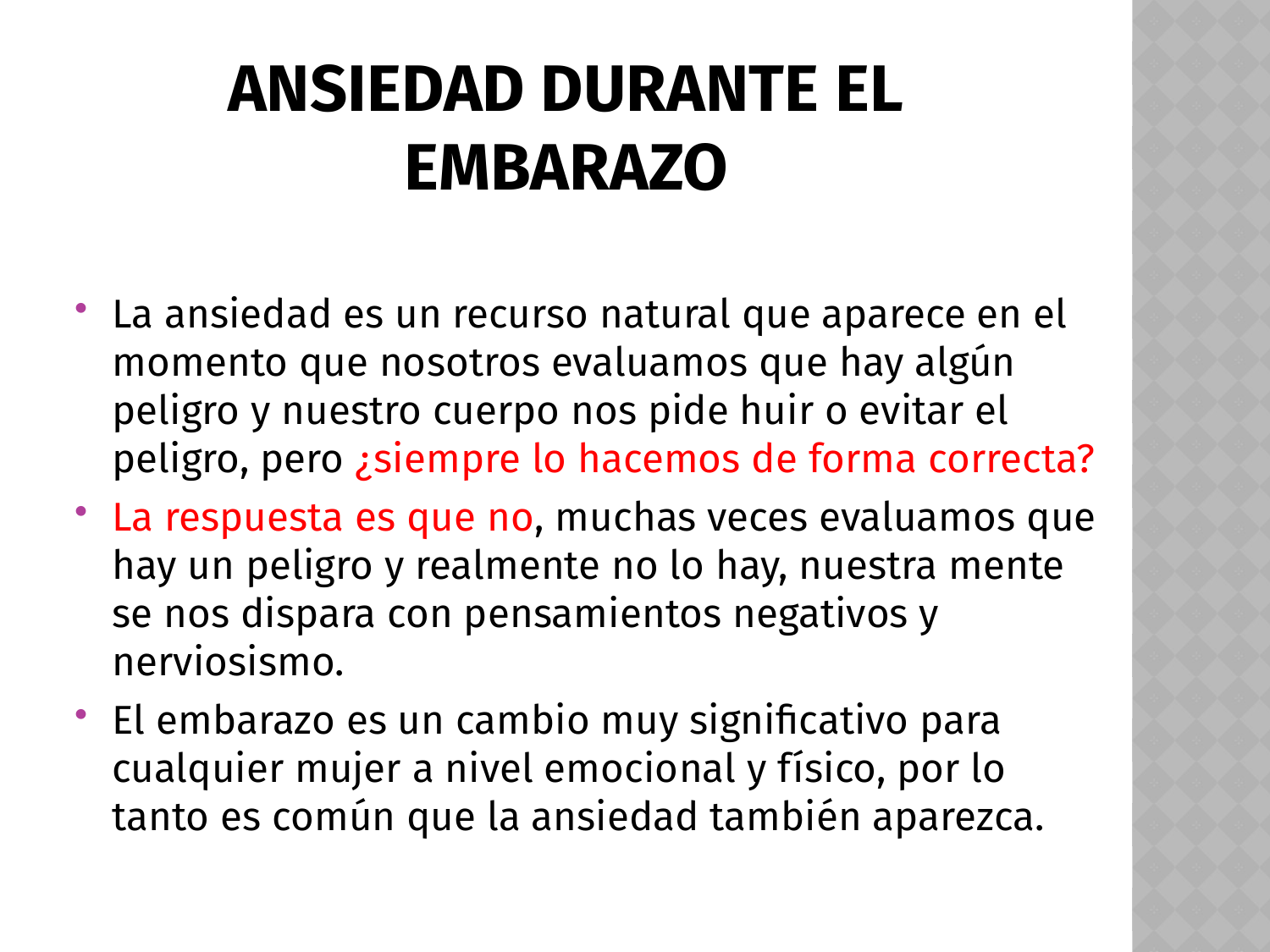

# Ansiedad durante el embarazo

La ansiedad es un recurso natural que aparece en el momento que nosotros evaluamos que hay algún peligro y nuestro cuerpo nos pide huir o evitar el peligro, pero ¿siempre lo hacemos de forma correcta?
La respuesta es que no, muchas veces evaluamos que hay un peligro y realmente no lo hay, nuestra mente se nos dispara con pensamientos negativos y nerviosismo.
El embarazo es un cambio muy significativo para cualquier mujer a nivel emocional y físico, por lo tanto es común que la ansiedad también aparezca.